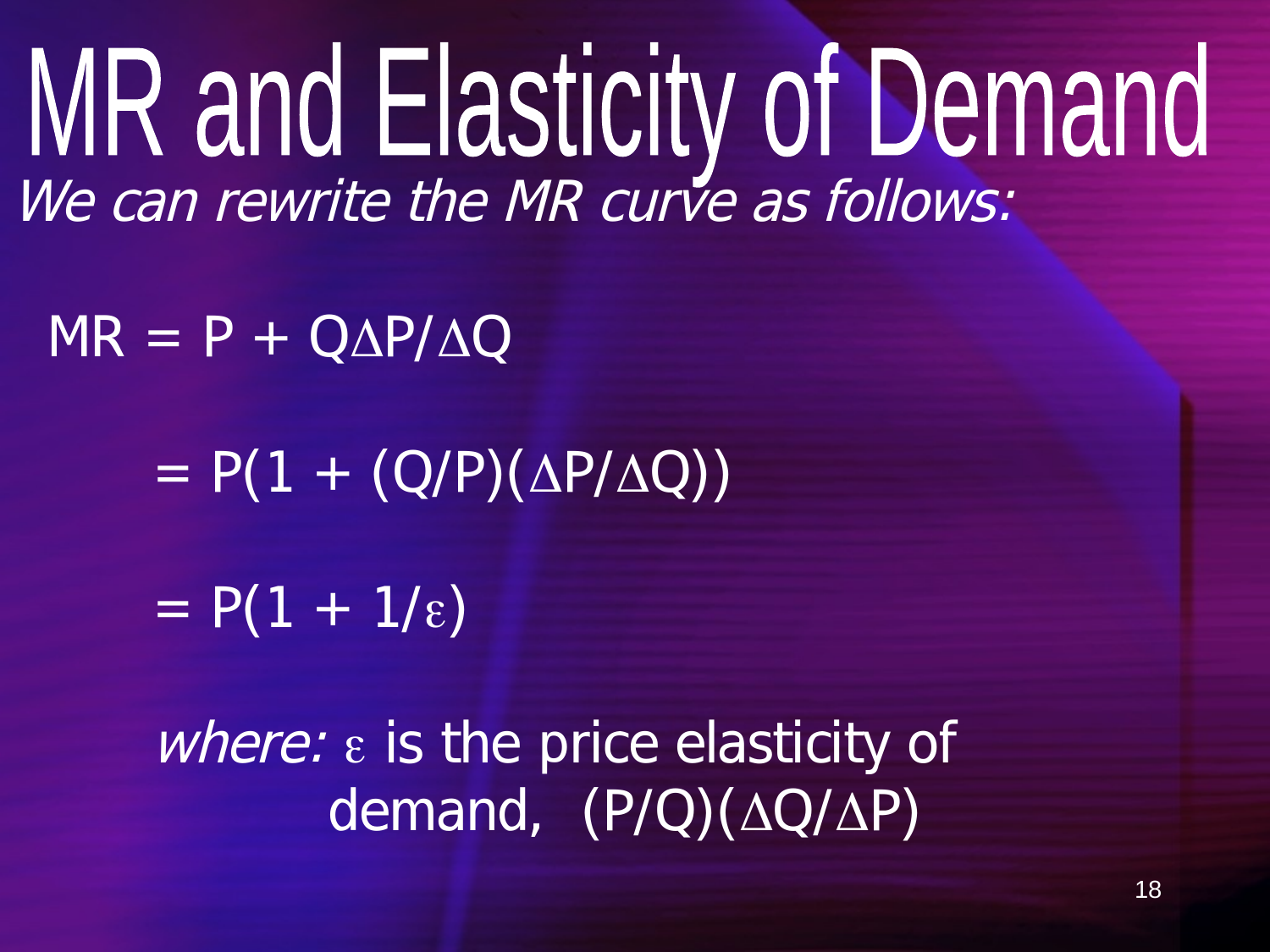

MR and Elasticity of Demand
We can rewrite the MR curve as follows:

  MR = P + QΔP/ΔQ

        = P(1 + (Q/P)(ΔP/ΔQ))

        = P(1 + 1/ε)

        where: ε is the price elasticity of
                  demand,  (P/Q)(ΔQ/ΔP)

18